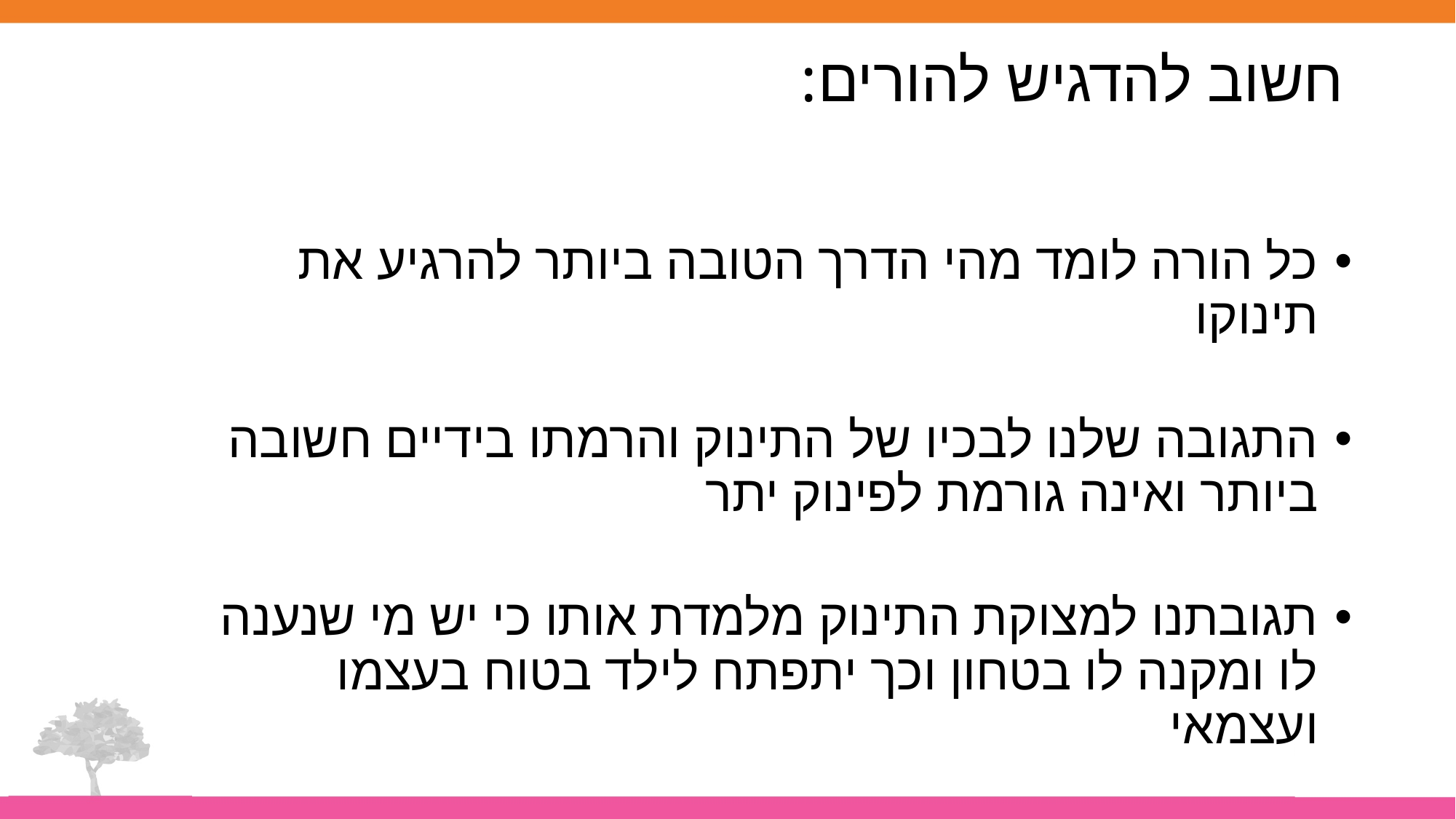

# חשוב להדגיש להורים:
כל הורה לומד מהי הדרך הטובה ביותר להרגיע את תינוקו

התגובה שלנו לבכיו של התינוק והרמתו בידיים חשובה ביותר ואינה גורמת לפינוק יתר

תגובתנו למצוקת התינוק מלמדת אותו כי יש מי שנענה לו ומקנה לו בטחון וכך יתפתח לילד בטוח בעצמו ועצמאי